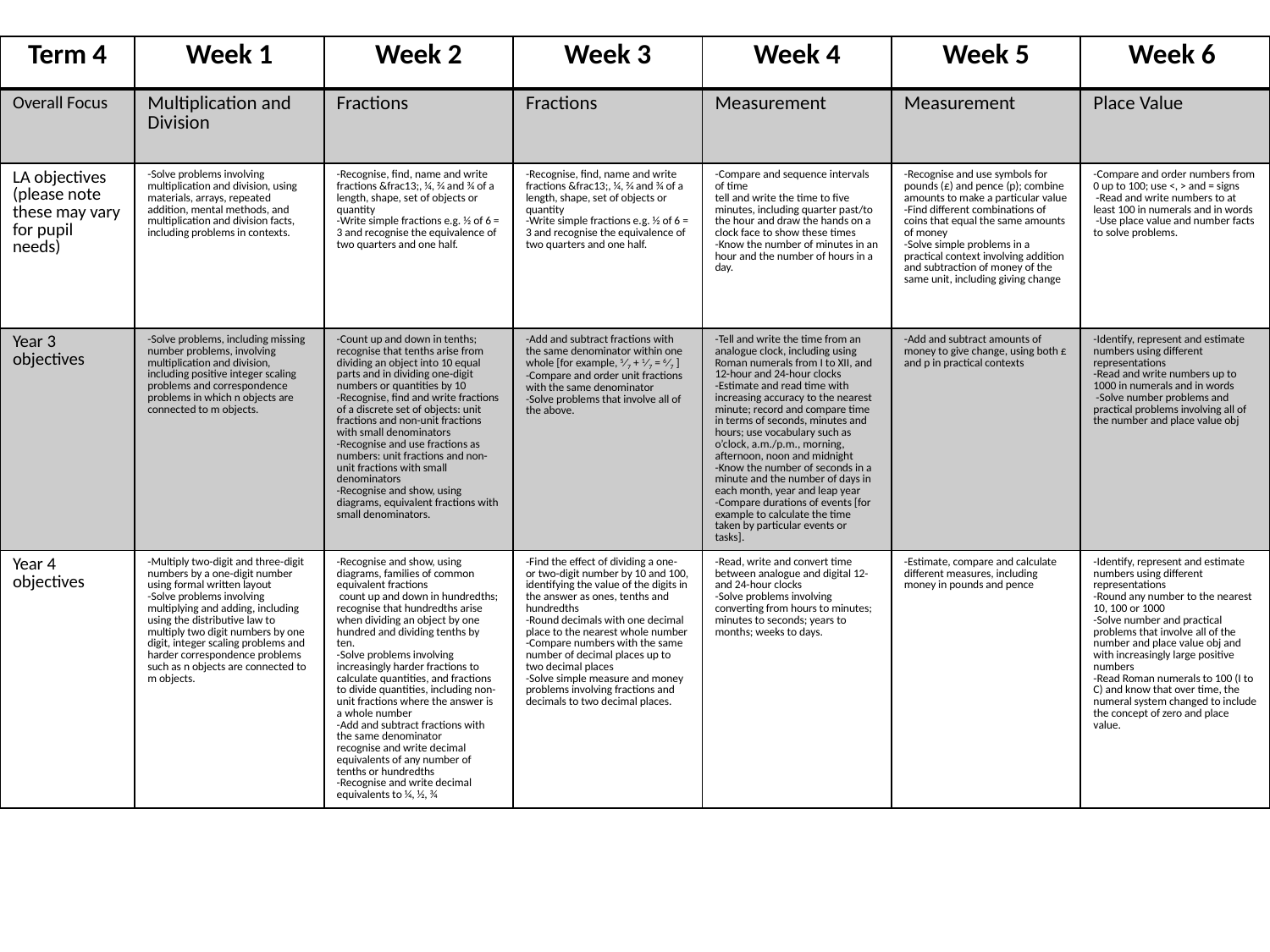

| Term 4 | Week 1 | Week 2 | Week 3 | Week 4 | Week 5 | Week 6 |
| --- | --- | --- | --- | --- | --- | --- |
| Overall Focus | Multiplication and Division | Fractions | Fractions | Measurement | Measurement | Place Value |
| LA objectives (please note these may vary for pupil needs) | -Solve problems involving multiplication and division, using materials, arrays, repeated addition, mental methods, and multiplication and division facts, including problems in contexts. | -Recognise, find, name and write fractions &frac13;, ¼, 2⁄4 and ¾ of a length, shape, set of objects or quantity -Write simple fractions e.g. ½ of 6 = 3 and recognise the equivalence of two quarters and one half. | -Recognise, find, name and write fractions &frac13;, ¼, 2⁄4 and ¾ of a length, shape, set of objects or quantity -Write simple fractions e.g. ½ of 6 = 3 and recognise the equivalence of two quarters and one half. | -Compare and sequence intervals of time tell and write the time to five minutes, including quarter past/to the hour and draw the hands on a clock face to show these times -Know the number of minutes in an hour and the number of hours in a day. | -Recognise and use symbols for pounds (£) and pence (p); combine amounts to make a particular value -Find different combinations of coins that equal the same amounts of money -Solve simple problems in a practical context involving addition and subtraction of money of the same unit, including giving change | -Compare and order numbers from 0 up to 100; use <, > and = signs -Read and write numbers to at least 100 in numerals and in words -Use place value and number facts to solve problems. |
| Year 3 objectives | -Solve problems, including missing number problems, involving multiplication and division, including positive integer scaling problems and correspondence problems in which n objects are connected to m objects. | -Count up and down in tenths; recognise that tenths arise from dividing an object into 10 equal parts and in dividing one-digit numbers or quantities by 10 -Recognise, find and write fractions of a discrete set of objects: unit fractions and non-unit fractions with small denominators -Recognise and use fractions as numbers: unit fractions and non-unit fractions with small denominators -Recognise and show, using diagrams, equivalent fractions with small denominators. | -Add and subtract fractions with the same denominator within one whole [for example, 5⁄7 + 1⁄7 = 6⁄7 ] -Compare and order unit fractions with the same denominator -Solve problems that involve all of the above. | -Tell and write the time from an analogue clock, including using Roman numerals from I to XII, and 12-hour and 24-hour clocks -Estimate and read time with increasing accuracy to the nearest minute; record and compare time in terms of seconds, minutes and hours; use vocabulary such as o’clock, a.m./p.m., morning, afternoon, noon and midnight -Know the number of seconds in a minute and the number of days in each month, year and leap year -Compare durations of events [for example to calculate the time taken by particular events or tasks]. | -Add and subtract amounts of money to give change, using both £ and p in practical contexts | -Identify, represent and estimate numbers using different representations -Read and write numbers up to 1000 in numerals and in words -Solve number problems and practical problems involving all of the number and place value obj |
| Year 4 objectives | -Multiply two-digit and three-digit numbers by a one-digit number using formal written layout -Solve problems involving multiplying and adding, including using the distributive law to multiply two digit numbers by one digit, integer scaling problems and harder correspondence problems such as n objects are connected to m objects. | -Recognise and show, using diagrams, families of common equivalent fractions count up and down in hundredths; recognise that hundredths arise when dividing an object by one hundred and dividing tenths by ten. -Solve problems involving increasingly harder fractions to calculate quantities, and fractions to divide quantities, including non-unit fractions where the answer is a whole number -Add and subtract fractions with the same denominator recognise and write decimal equivalents of any number of tenths or hundredths -Recognise and write decimal equivalents to ¼, ½, ¾ | -Find the effect of dividing a one- or two-digit number by 10 and 100, identifying the value of the digits in the answer as ones, tenths and hundredths -Round decimals with one decimal place to the nearest whole number -Compare numbers with the same number of decimal places up to two decimal places -Solve simple measure and money problems involving fractions and decimals to two decimal places. | -Read, write and convert time between analogue and digital 12- and 24-hour clocks -Solve problems involving converting from hours to minutes; minutes to seconds; years to months; weeks to days. | -Estimate, compare and calculate different measures, including money in pounds and pence | -Identify, represent and estimate numbers using different representations -Round any number to the nearest 10, 100 or 1000 -Solve number and practical problems that involve all of the number and place value obj and with increasingly large positive numbers -Read Roman numerals to 100 (I to C) and know that over time, the numeral system changed to include the concept of zero and place value. |